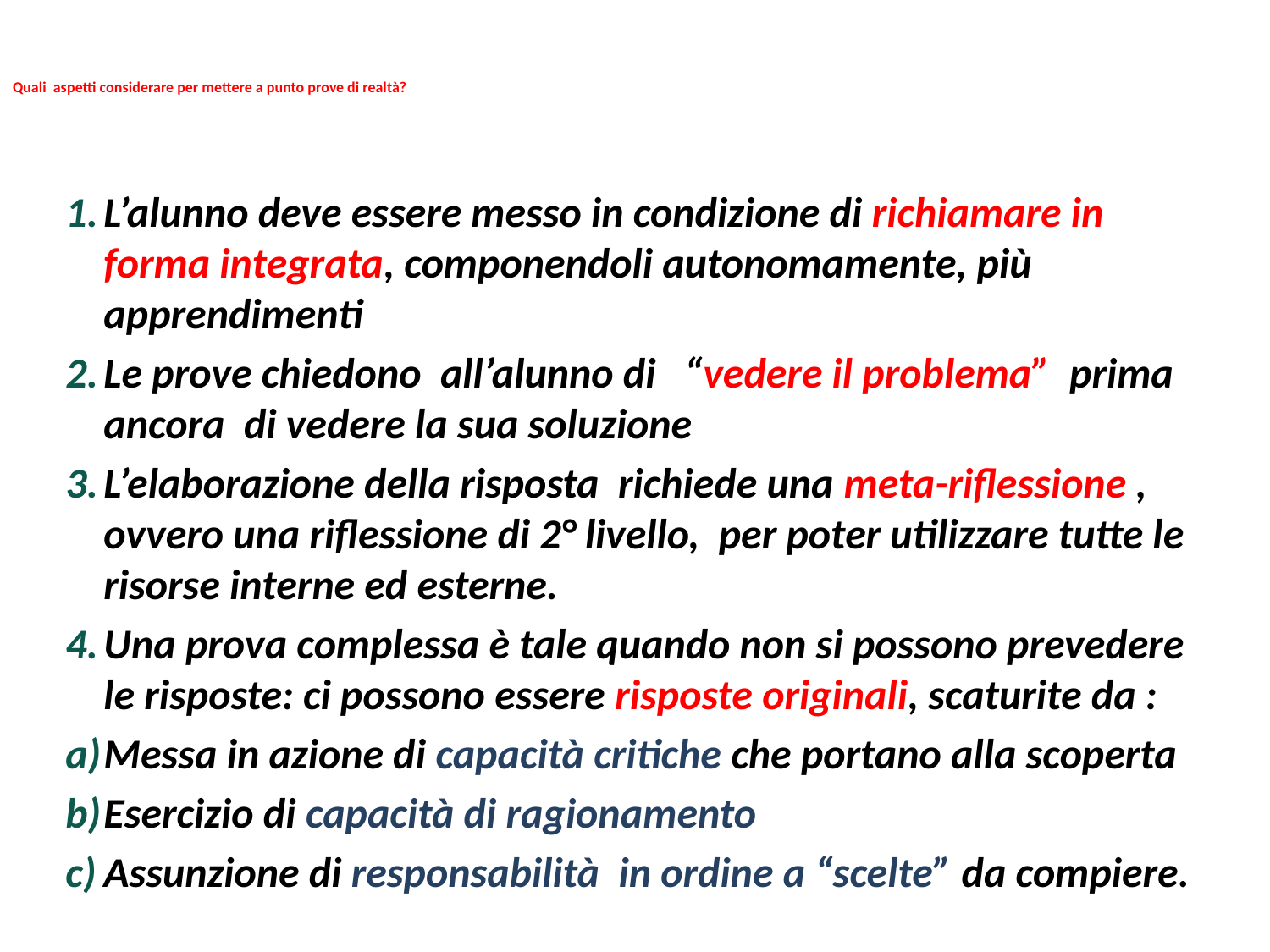

# Quali  aspetti considerare per mettere a punto prove di realtà?
L’alunno deve essere messo in condizione di richiamare in forma integrata, componendoli autonomamente, più apprendimenti
Le prove chiedono  all’alunno di   “vedere il problema”  prima ancora  di vedere la sua soluzione
L’elaborazione della risposta  richiede una meta-riflessione , ovvero una riflessione di 2° livello,  per poter utilizzare tutte le risorse interne ed esterne.
Una prova complessa è tale quando non si possono prevedere le risposte: ci possono essere risposte originali, scaturite da :
Messa in azione di capacità critiche che portano alla scoperta
Esercizio di capacità di ragionamento
Assunzione di responsabilità  in ordine a “scelte” da compiere.